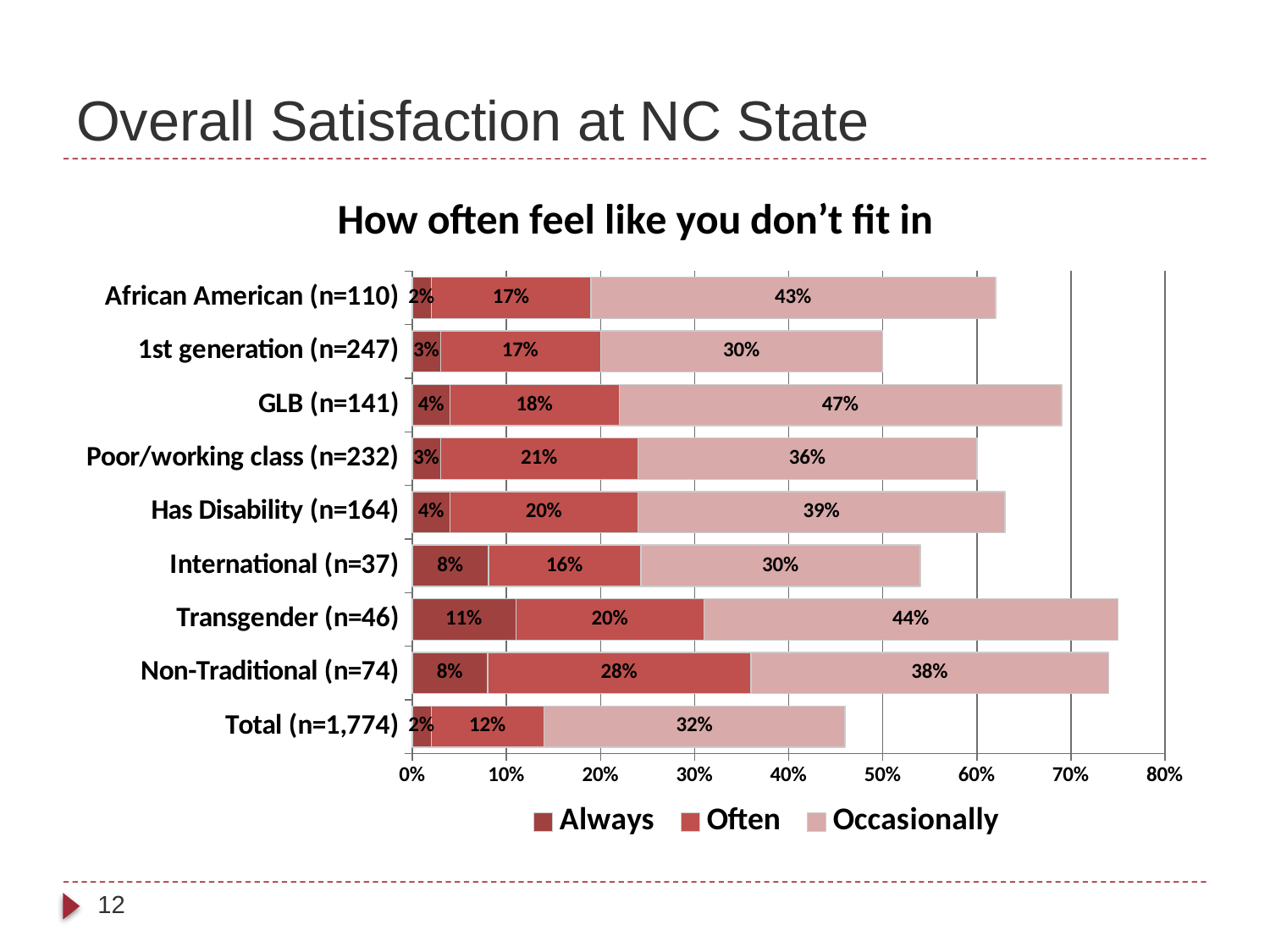

# Overall Satisfaction at NC State

### Chart: How often feel like you don’t fit in

| Category | Always | Often | Occasionally |
|---|---|---|---|
| Total (n=1,774) | 0.02 | 0.12 | 0.32 |
| Non-Traditional (n=74) | 0.08 | 0.28 | 0.38 |
| Transgender (n=46) | 0.11 | 0.2 | 0.44 |
| International (n=37) | 0.081 | 0.162 | 0.297 |
| Has Disability (n=164) | 0.04 | 0.2 | 0.39 |
| Poor/working class (n=232) | 0.03 | 0.21 | 0.36 |
| GLB (n=141) | 0.04 | 0.18 | 0.47 |
| 1st generation (n=247) | 0.03 | 0.17 | 0.3 |
| African American (n=110) | 0.02 | 0.17 | 0.43 |
12